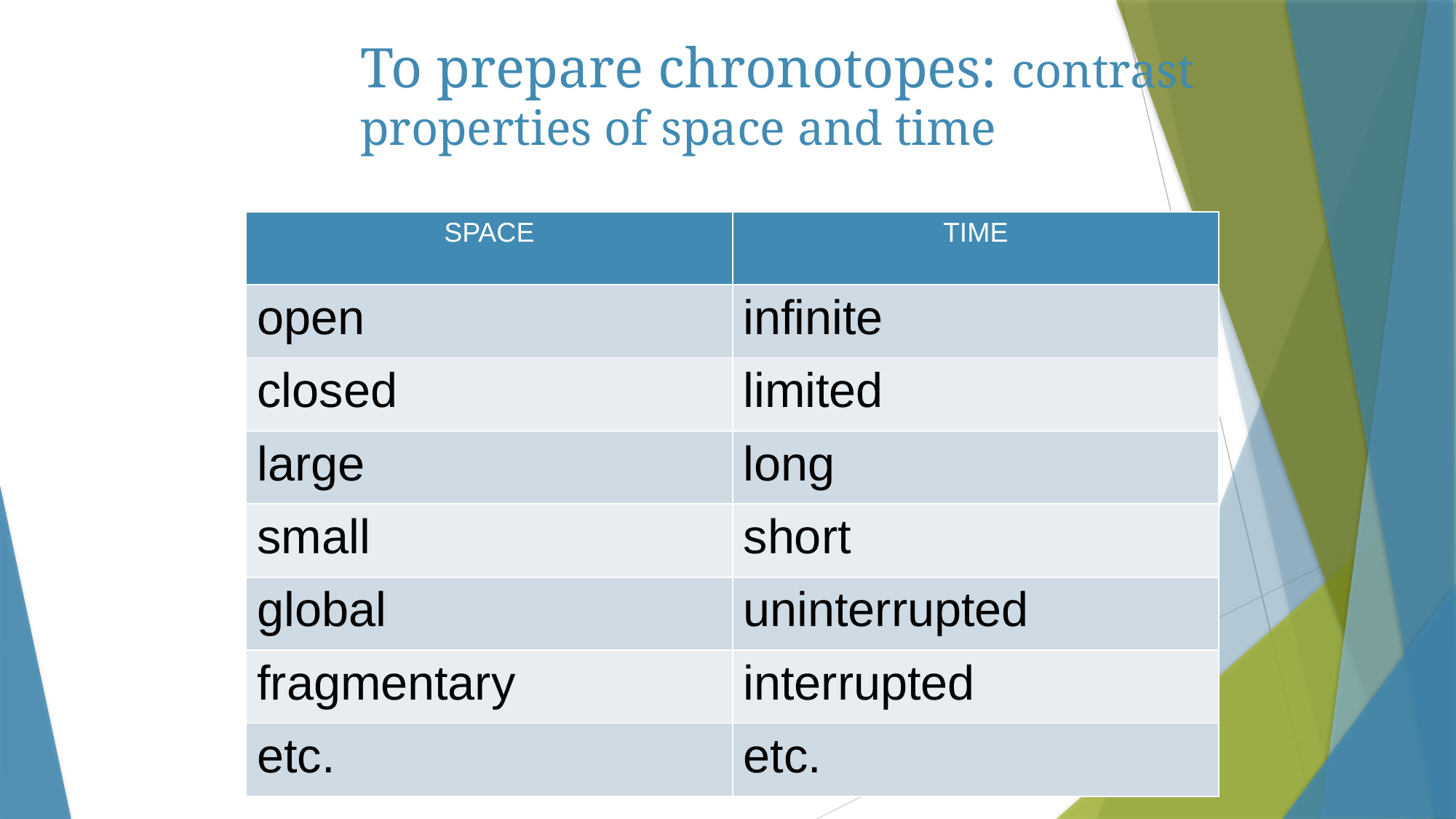

# To prepare chronotopes: contrast properties of space and time
| SPACE | TIME |
| --- | --- |
| open | infinite |
| closed | limited |
| large | long |
| small | short |
| global | uninterrupted |
| fragmentary | interrupted |
| etc. | etc. |